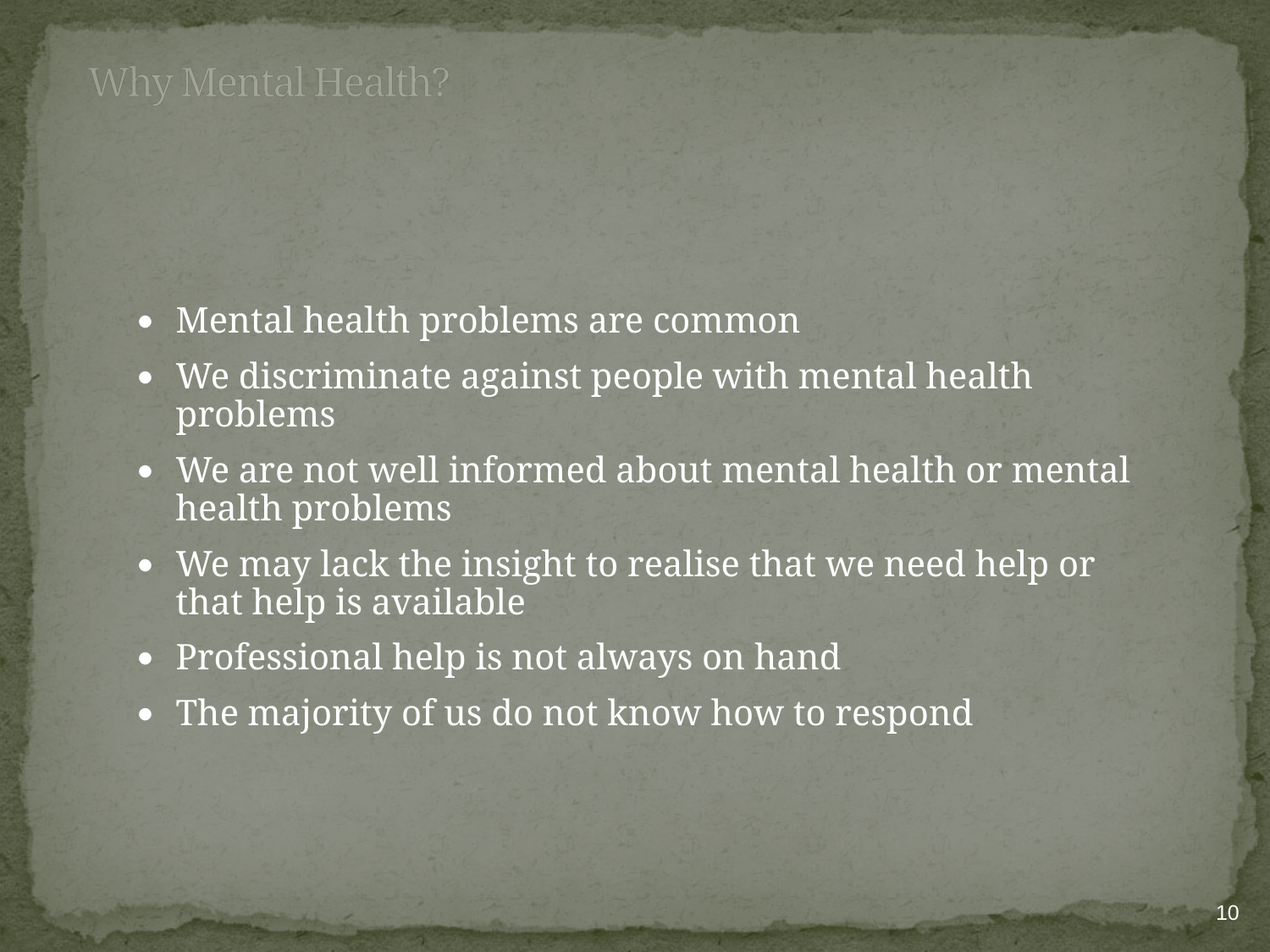

# Why Mental Health?
Mental health problems are common
We discriminate against people with mental health problems
We are not well informed about mental health or mental health problems
We may lack the insight to realise that we need help or that help is available
Professional help is not always on hand
The majority of us do not know how to respond
10